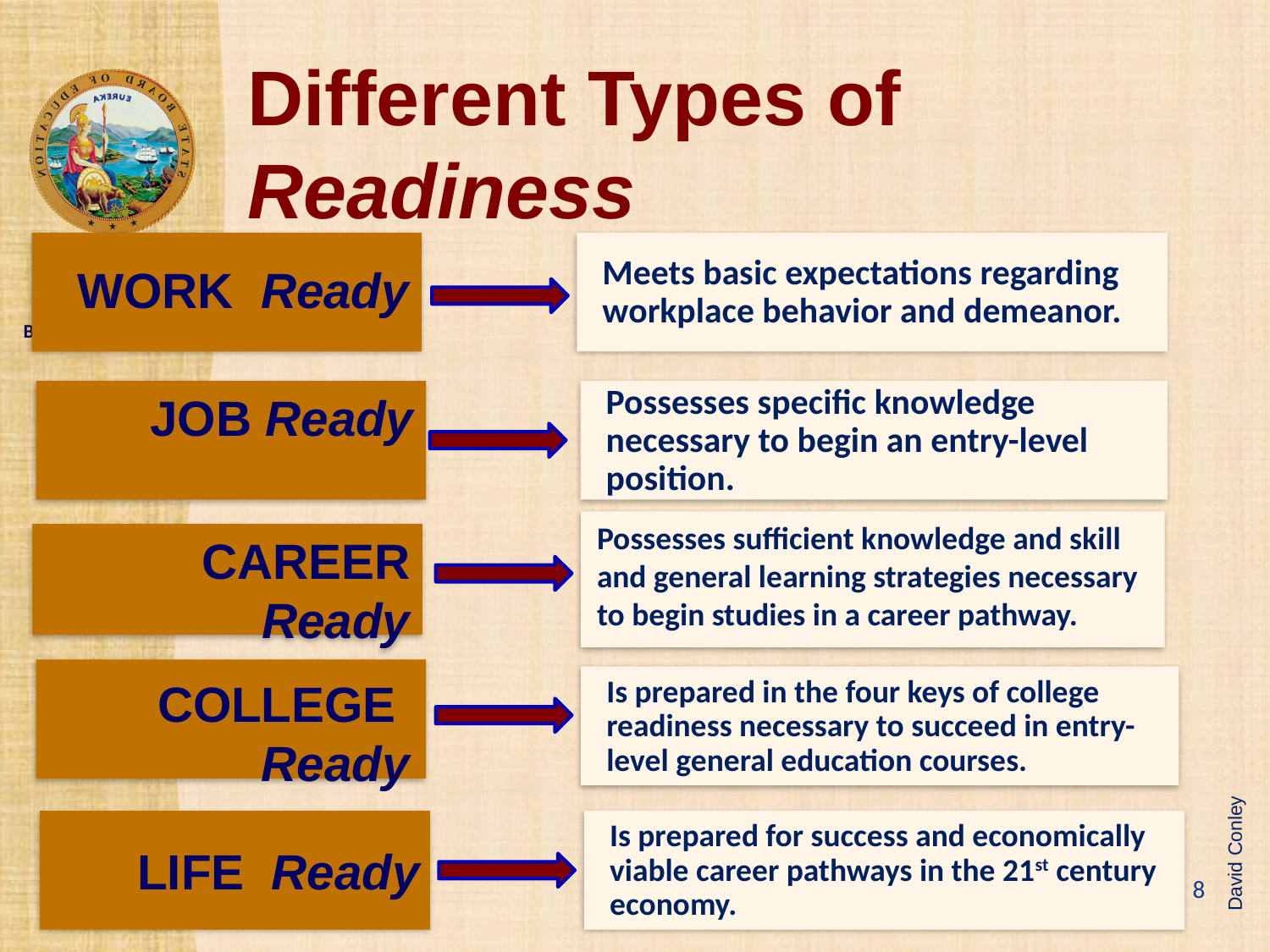

Different Types of Readiness

Meets basic expectations regarding workplace behavior and demeanor.

WORK  Ready

JOB Ready

Possesses specific knowledge necessary to begin an entry-level position.

Possesses sufficient knowledge and skill and general learning strategies necessary to begin studies in a career pathway.
CAREER Ready

COLLEGE  Ready

Is prepared in the four keys of college readiness necessary to succeed in entry-level general education courses.

Is prepared for success and economically viable career pathways in the 21st century economy.
LIFE  Ready
David Conley

8